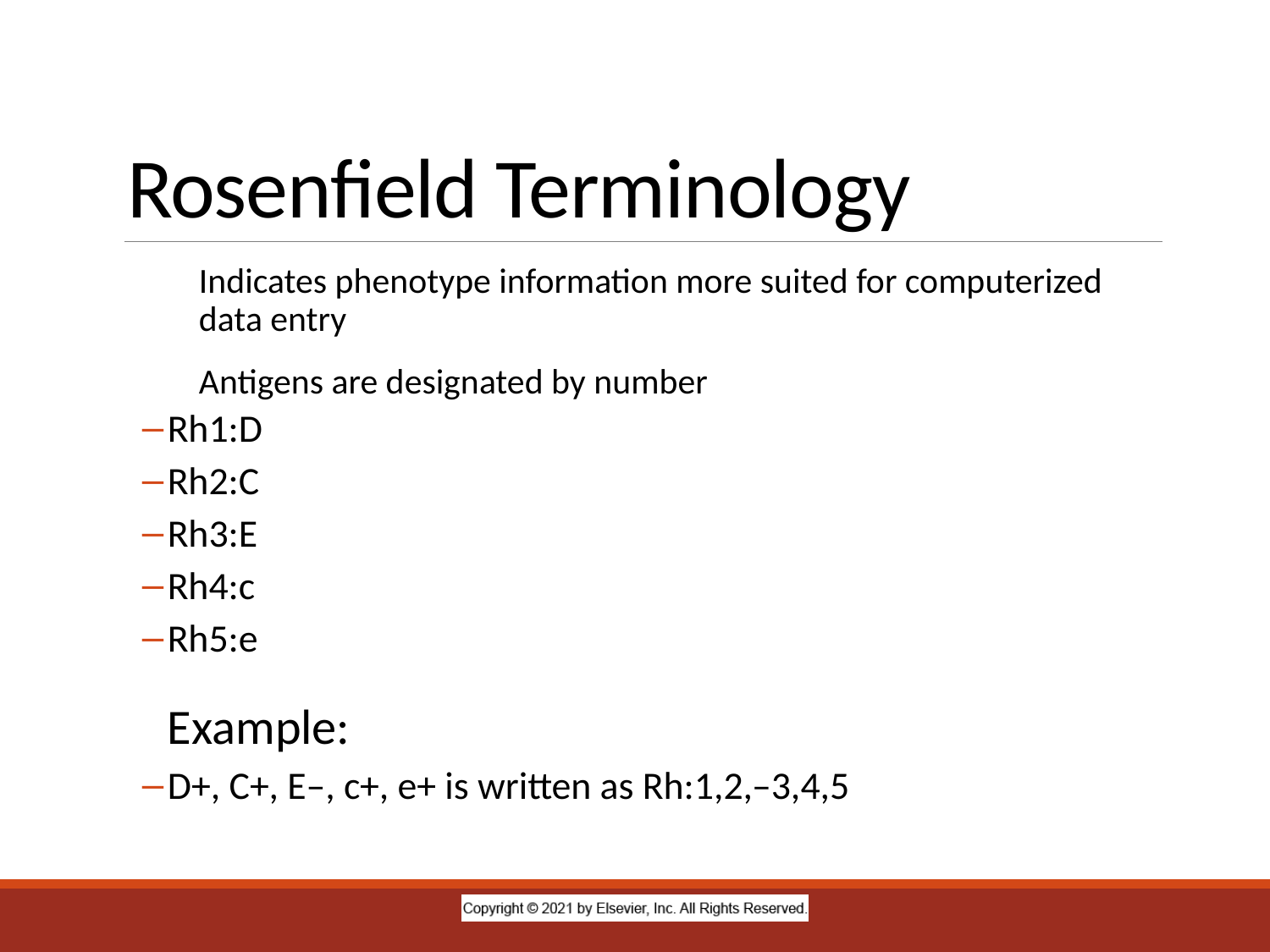

# Rosenfield Terminology
Indicates phenotype information more suited for computerized data entry
Antigens are designated by number
Rh1:D
Rh2:C
Rh3:E
Rh4:c
Rh5:e
Example:
D+, C+, E–, c+, e+ is written as Rh:1,2,–3,4,5